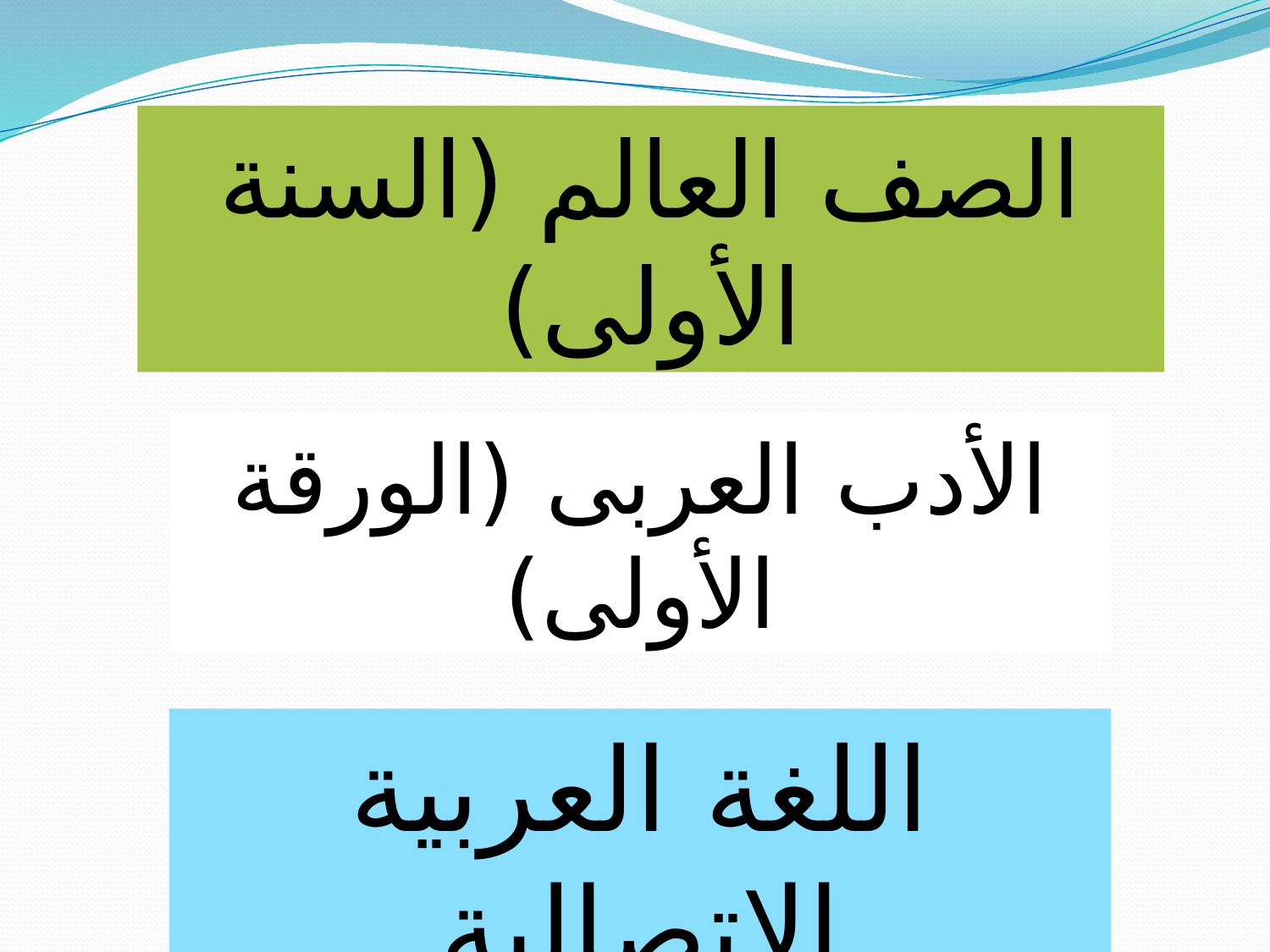

الصف العالم (السنة الأولى)
الأدب العربى (الورقة الأولى)
اللغة العربية الإتصالية